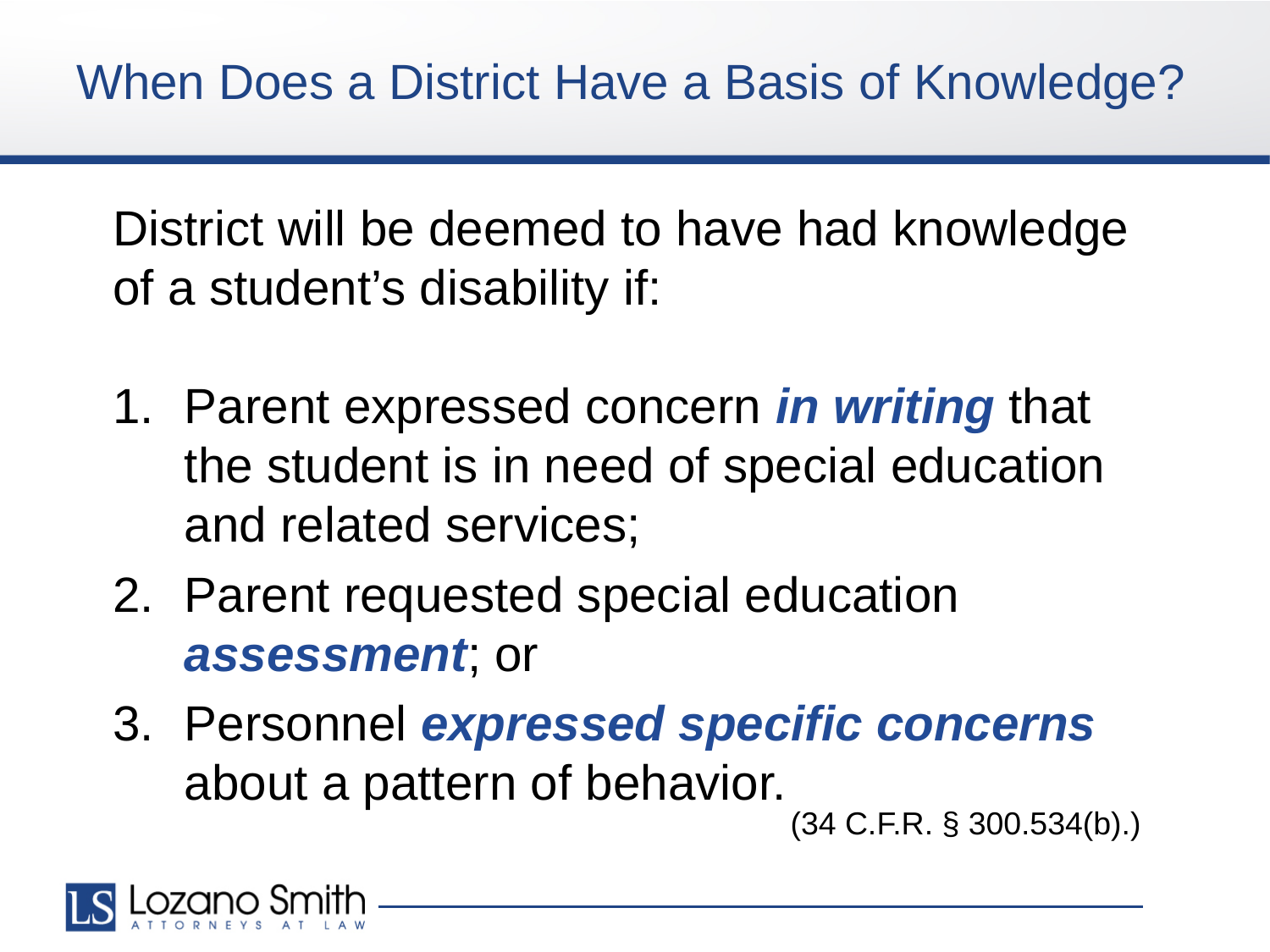

When Does a District Have a Basis of Knowledge?
District will be deemed to have had knowledge of a student’s disability if:

Parent expressed concern in writing that the student is in need of special education and related services;
Parent requested special education assessment; or
Personnel expressed specific concerns about a pattern of behavior.
(34 C.F.R. § 300.534(b).)